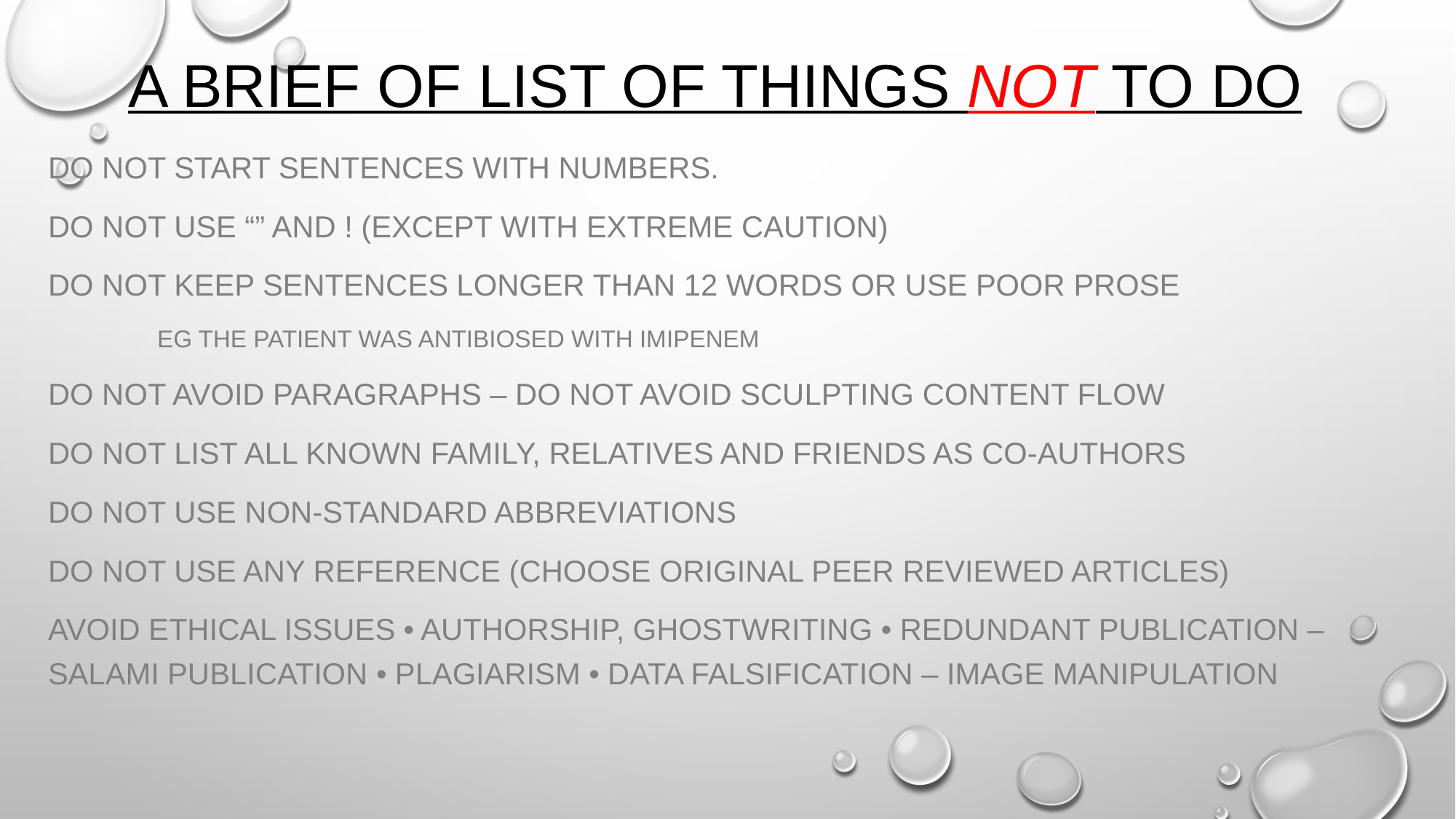

# A BRIEF OF LIST OF THINGS NOT TO DO
DO NOT start sentences with numbers.
DO NOT USE “” AND ! (except WITH EXTREME CAUTION)
Do not Keep sentences longer than 12 words or use poor prose
	Eg the patient was antibiosed with imipenem
DO NOT AVOID Paragraphs – DO NOT AVOID SCULPTING CONTENT Flow
DO NOT LIST ALL KNOWN family, RELATIVES AND FRIENDS AS CO-AUTHORS
DO NOT USE NON-STANDARD ABBREVIATIONS
DO NOT USE ANY Reference (CHOOSE original peer reviewed articles)
AVOID ethical issues • Authorship, ghostwriting • Redundant publication – Salami publication • Plagiarism • Data falsification – Image manipulation